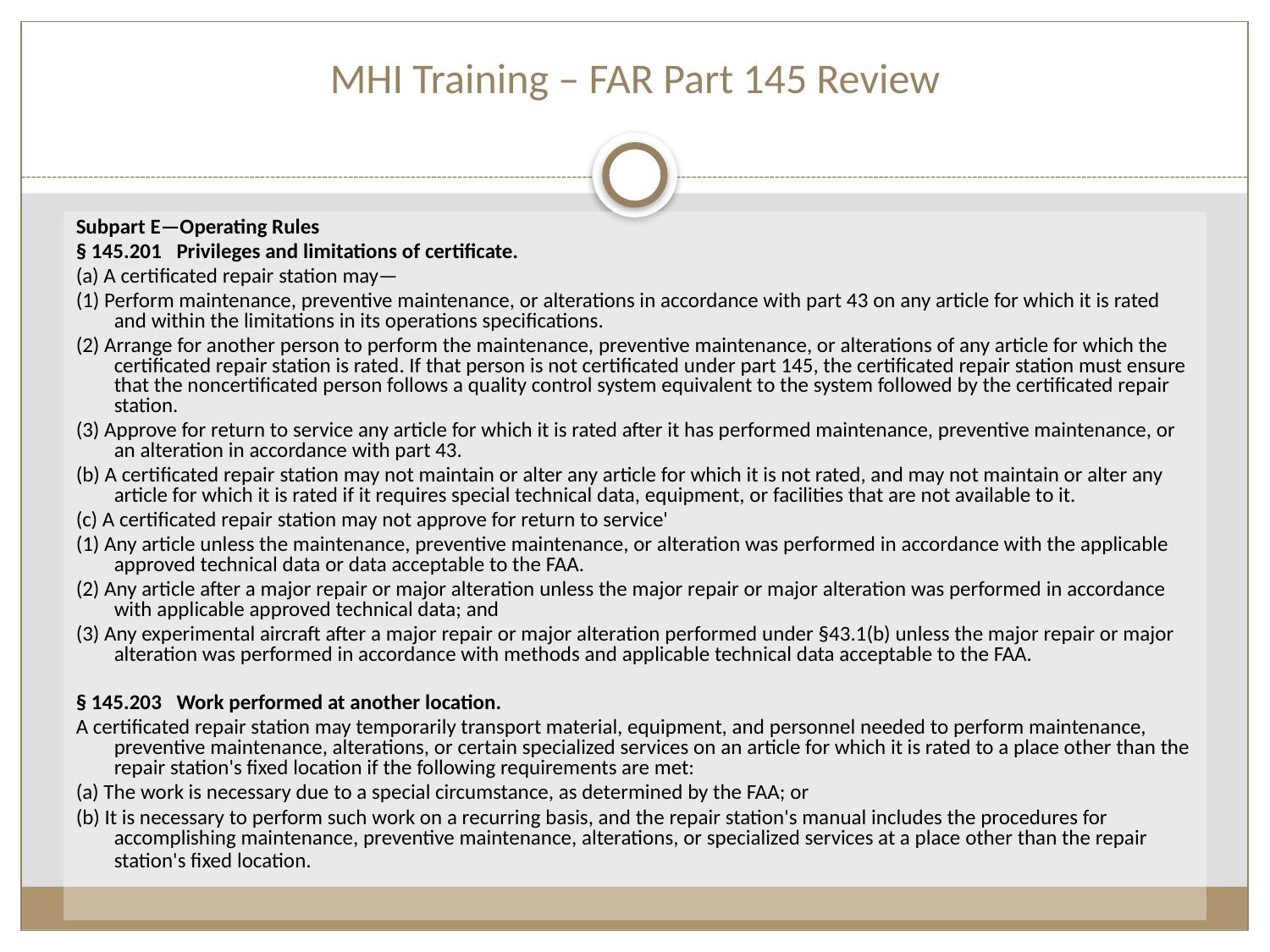

MHI Training – FAR Part 145 Review
Subpart E—Operating Rules
§ 145.201   Privileges and limitations of certificate.
(a) A certificated repair station may—
(1) Perform maintenance, preventive maintenance, or alterations in accordance with part 43 on any article for which it is rated and within the limitations in its operations specifications.
(2) Arrange for another person to perform the maintenance, preventive maintenance, or alterations of any article for which the certificated repair station is rated. If that person is not certificated under part 145, the certificated repair station must ensure that the noncertificated person follows a quality control system equivalent to the system followed by the certificated repair station.
(3) Approve for return to service any article for which it is rated after it has performed maintenance, preventive maintenance, or an alteration in accordance with part 43.
(b) A certificated repair station may not maintain or alter any article for which it is not rated, and may not maintain or alter any article for which it is rated if it requires special technical data, equipment, or facilities that are not available to it.
(c) A certificated repair station may not approve for return to service'
(1) Any article unless the maintenance, preventive maintenance, or alteration was performed in accordance with the applicable approved technical data or data acceptable to the FAA.
(2) Any article after a major repair or major alteration unless the major repair or major alteration was performed in accordance with applicable approved technical data; and
(3) Any experimental aircraft after a major repair or major alteration performed under §43.1(b) unless the major repair or major alteration was performed in accordance with methods and applicable technical data acceptable to the FAA.

§ 145.203   Work performed at another location.
A certificated repair station may temporarily transport material, equipment, and personnel needed to perform maintenance, preventive maintenance, alterations, or certain specialized services on an article for which it is rated to a place other than the repair station's fixed location if the following requirements are met:
(a) The work is necessary due to a special circumstance, as determined by the FAA; or
(b) It is necessary to perform such work on a recurring basis, and the repair station's manual includes the procedures for accomplishing maintenance, preventive maintenance, alterations, or specialized services at a place other than the repair station's fixed location.